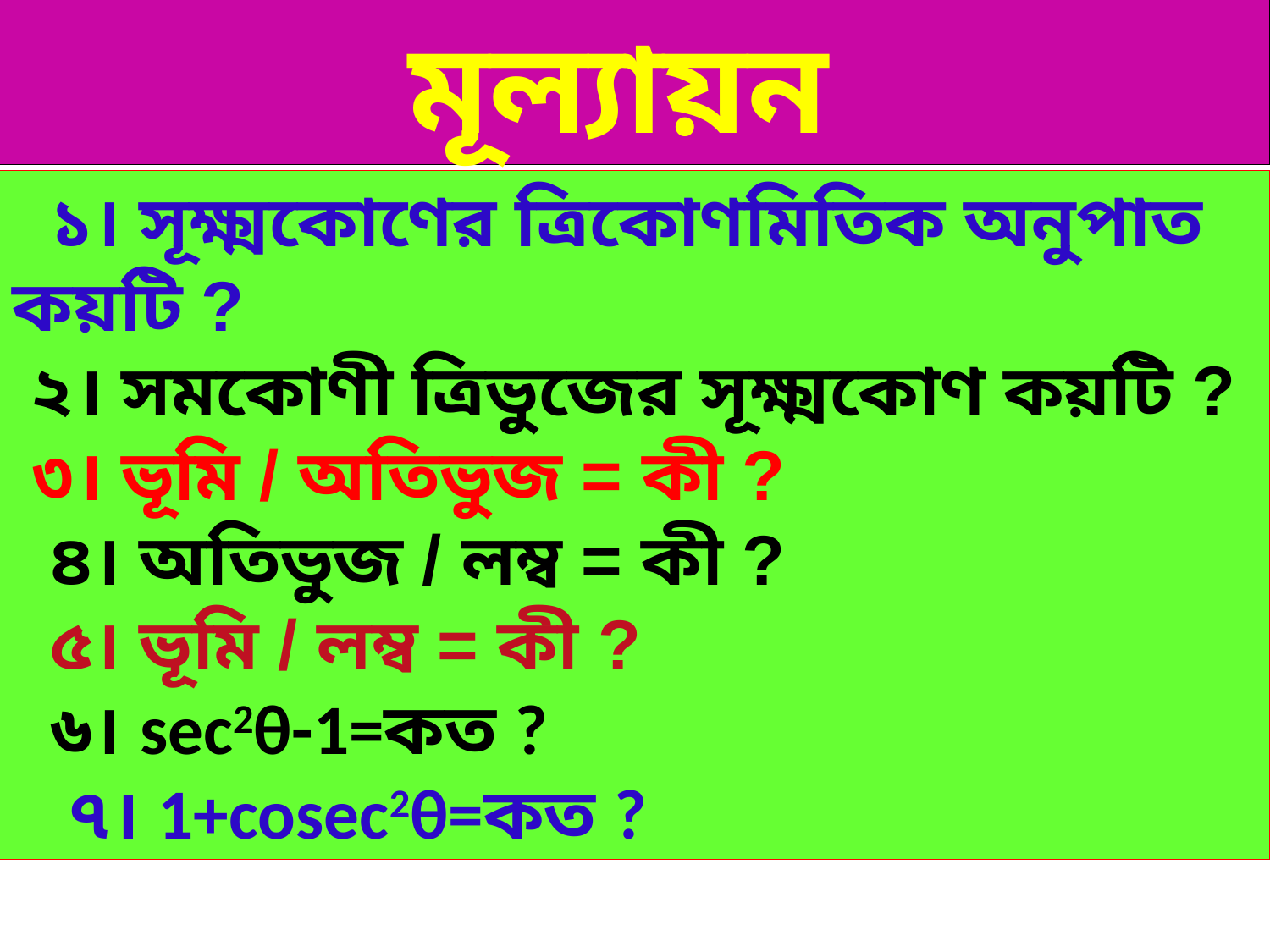

মূল্যায়ন
  ১। সূক্ষ্মকোণের ত্রিকোণমিতিক অনুপাত কয়টি ?
 ২। সমকোণী ত্রিভুজের সূক্ষ্মকোণ কয়টি ?
 ৩। ভূমি / অতিভুজ = কী ?
  ৪। অতিভুজ / লম্ব = কী ?
  ৫। ভূমি / লম্ব = কী ?
  ৬। sec2θ-1=কত ?
   ৭। 1+cosec2θ=কত ?